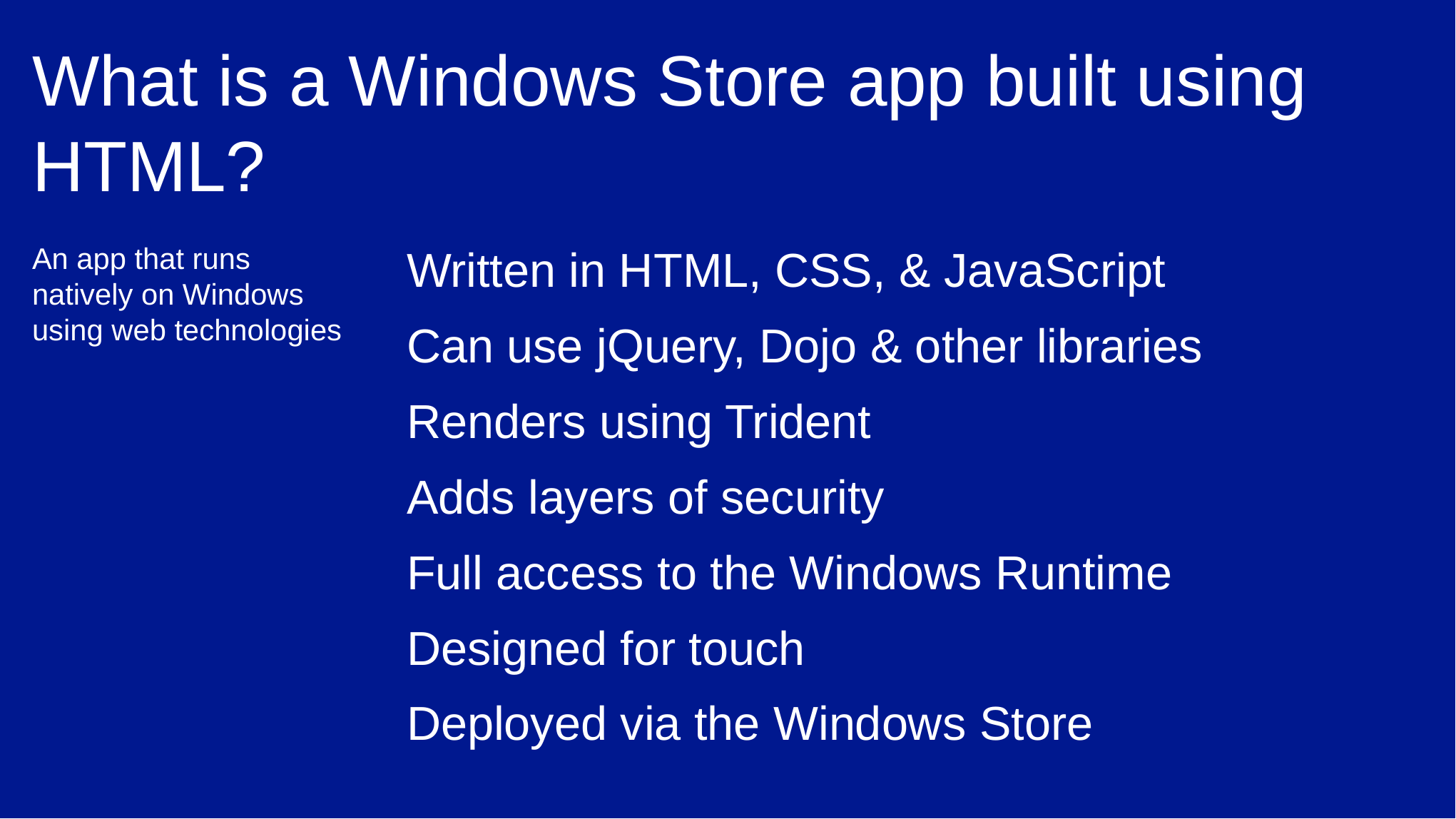

# What is a Windows Store app built using HTML?
An app that runs natively on Windows using web technologies
Written in HTML, CSS, & JavaScript
Can use jQuery, Dojo & other libraries
Renders using Trident
Adds layers of security
Full access to the Windows Runtime
Designed for touch
Deployed via the Windows Store